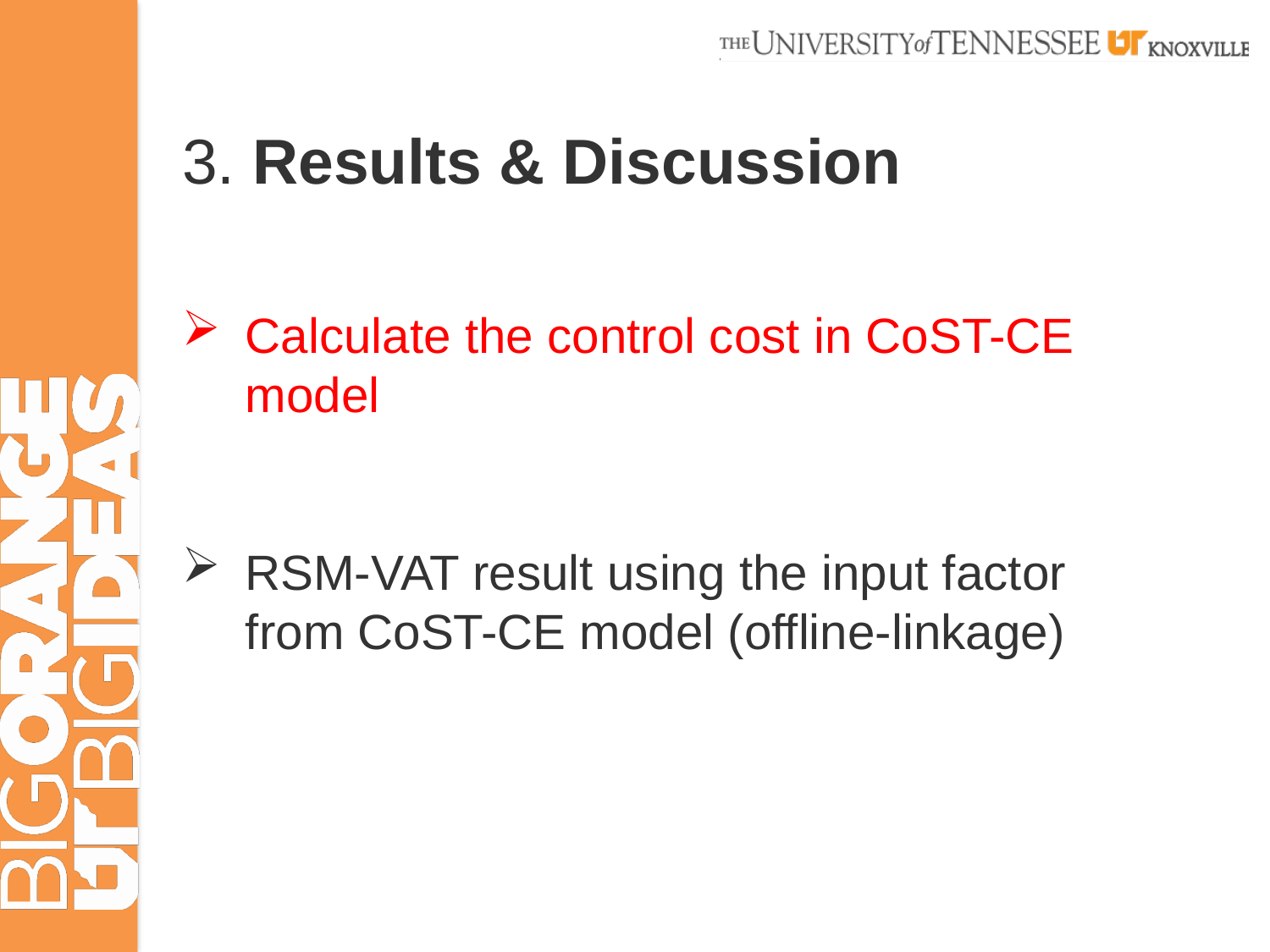

# 3. Results & Discussion

Calculate the control cost in CoST-CE model

RSM-VAT result using the input factor from CoST-CE model (offline-linkage)